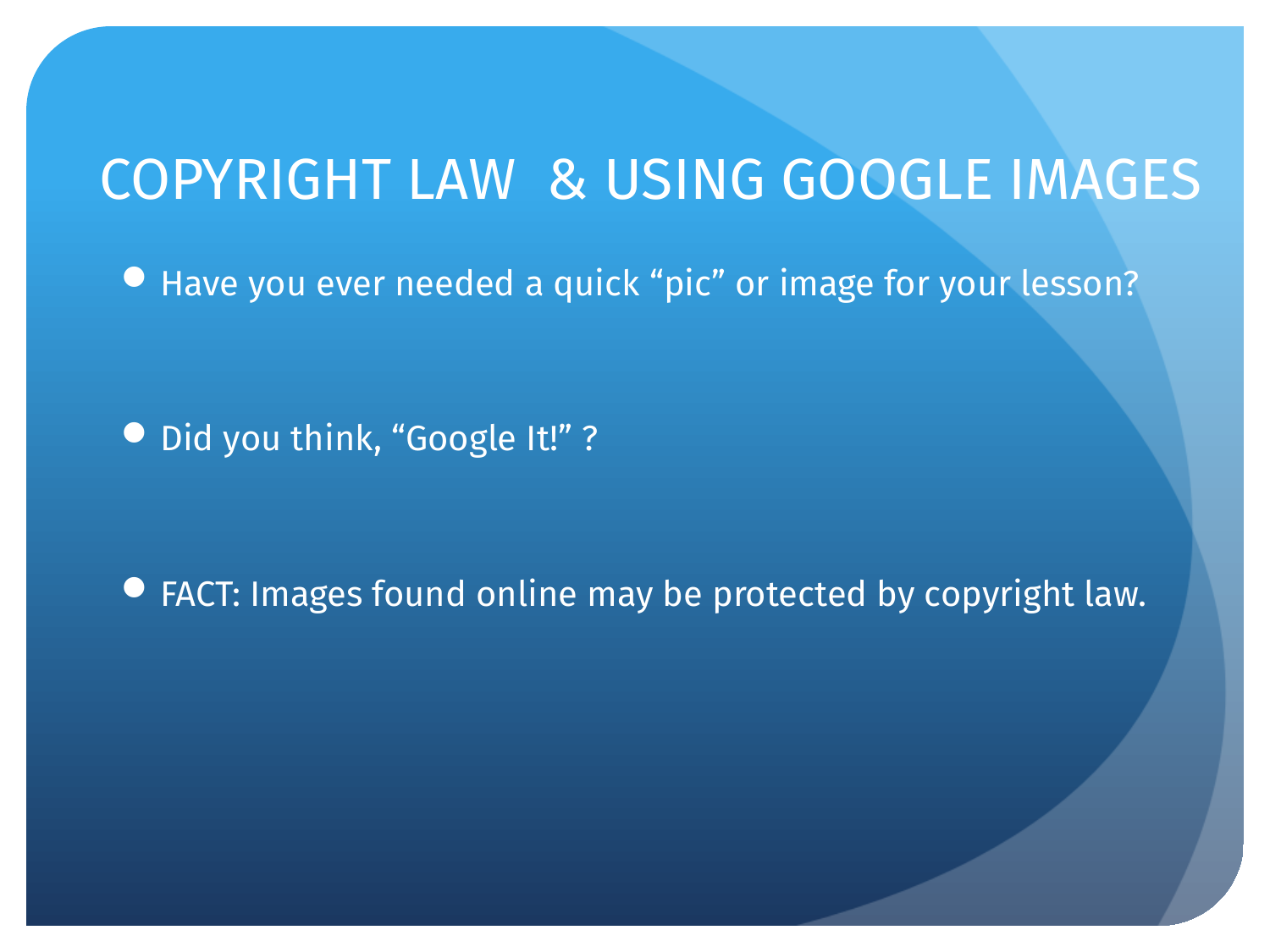

# COPYRIGHT LAW  & USING GOOGLE IMAGES
Have you ever needed a quick “pic” or image for your lesson?

Did you think, “Google It!” ?

FACT: Images found online may be protected by copyright law.